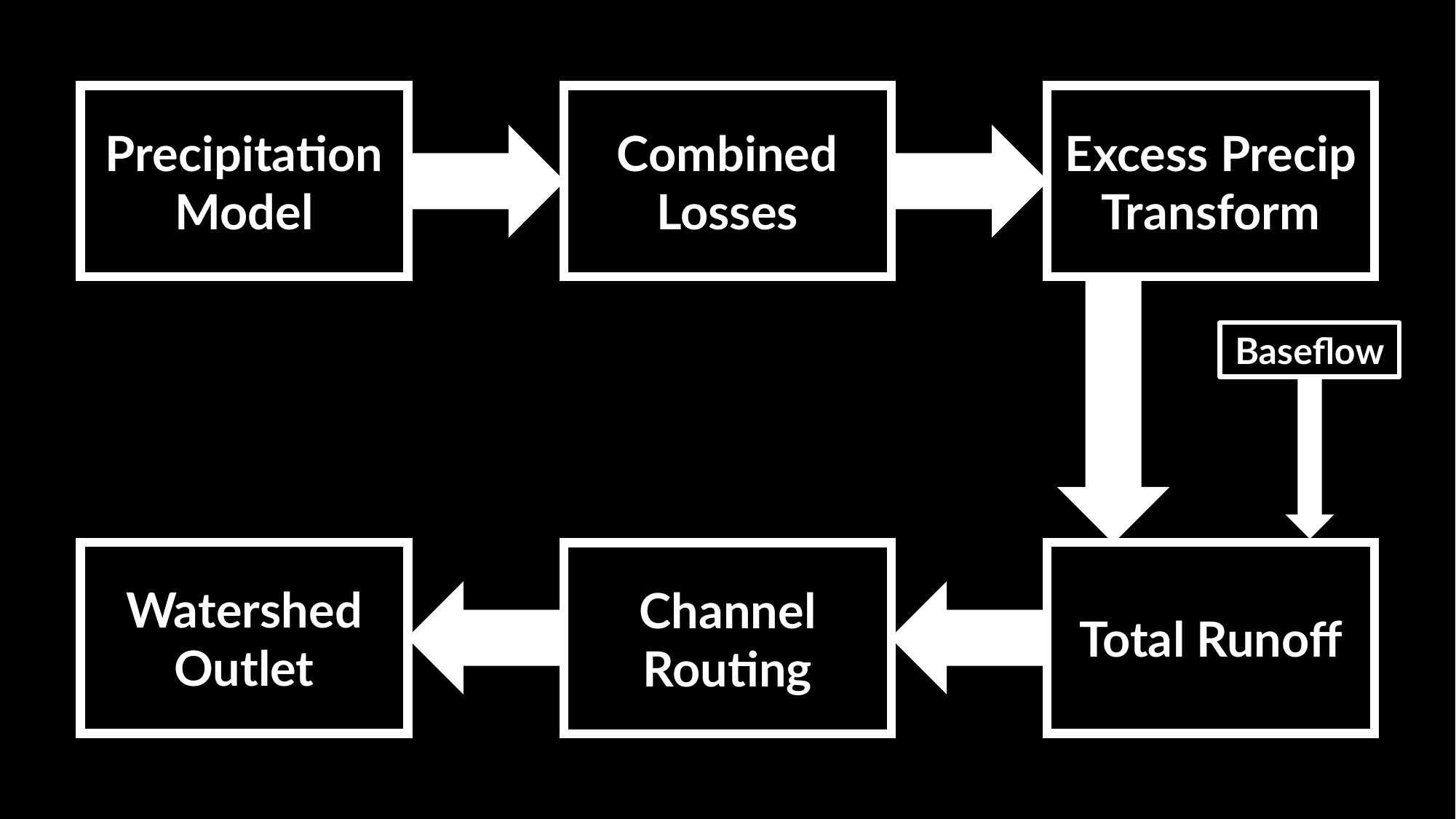

Precipitation Model
Combined Losses
Excess Precip Transform

Baseflow

Watershed Outlet
Total Runoff
Channel Routing